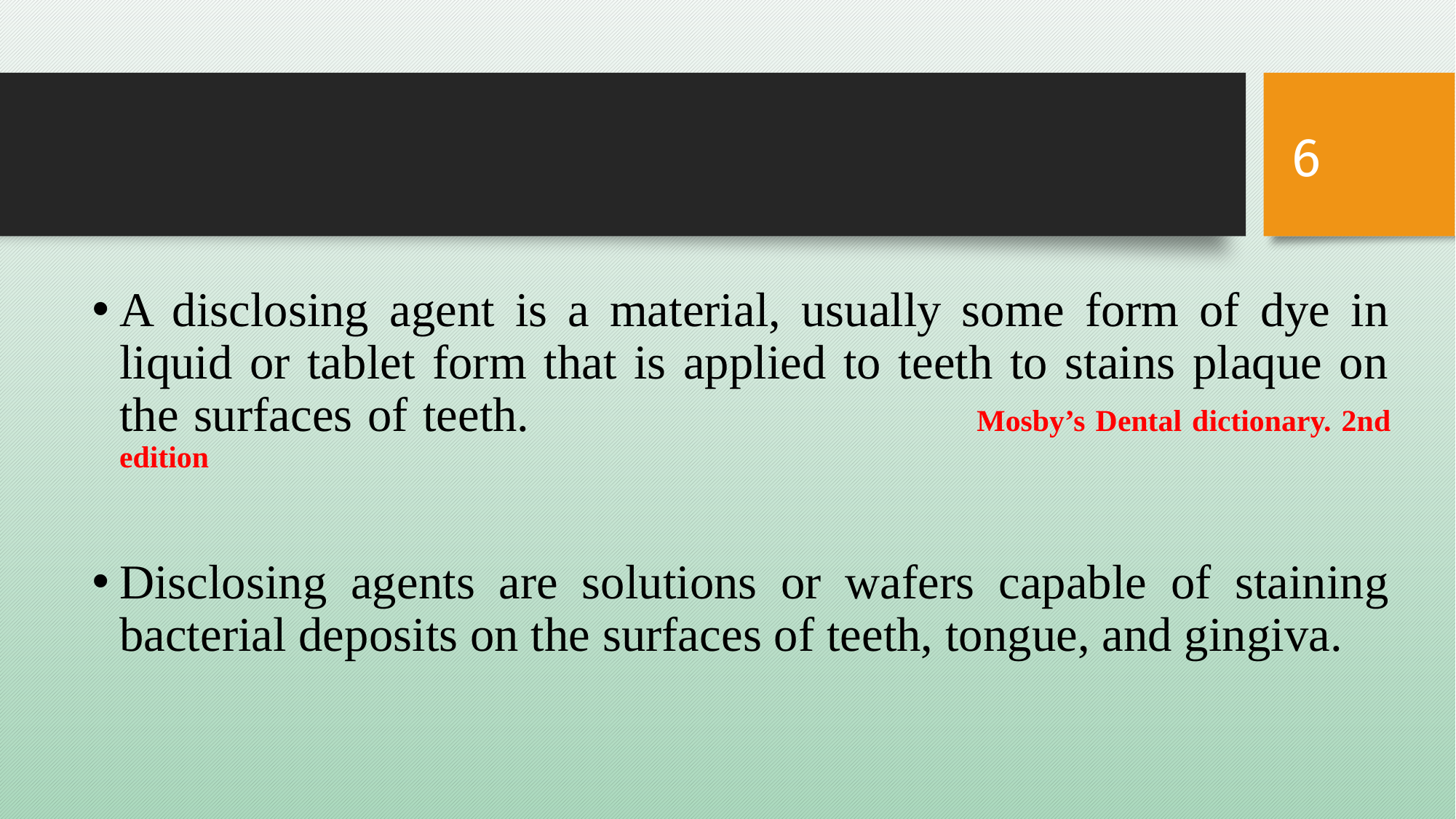

6
#
A disclosing agent is a material, usually some form of dye in liquid or tablet form that is applied to teeth to stains plaque on the surfaces of teeth.                              Mosby’s Dental dictionary. 2nd edition

Disclosing agents are solutions or wafers capable of staining bacterial deposits on the surfaces of teeth, tongue, and gingiva.